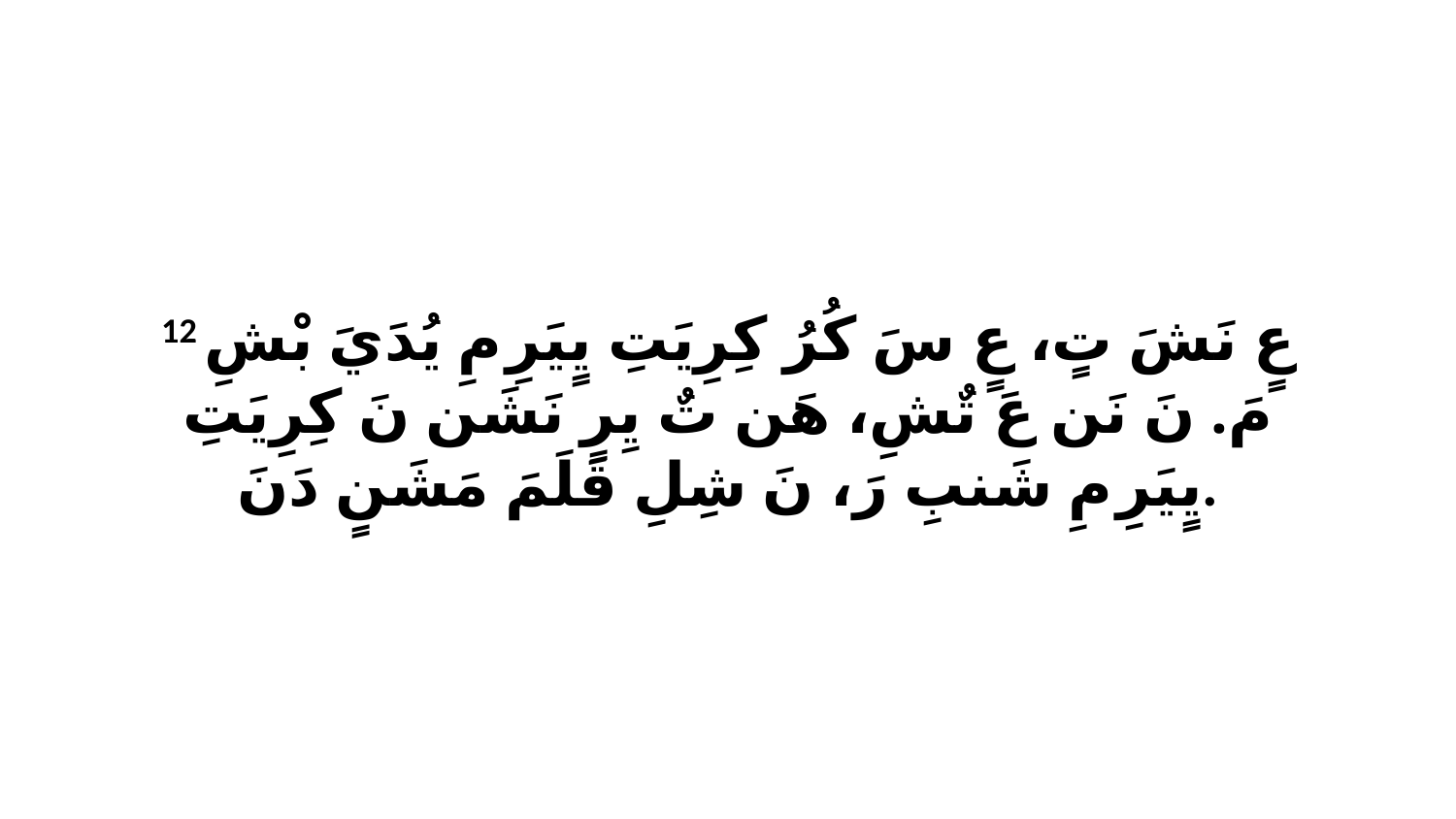

12 عٍ نَشَ تٍ، عٍ سَ كُرُ كِرِيَتِ يٍيَرِ مِ يُدَيَ بْشِ مَ. نَ نَن عَ تٌشِ، هَن تٌ يِرٍ نَشَن نَ كِرِيَتِ يٍيَرِ مِ شَنبِ رَ، نَ شِلِ قَلَمَ مَشَنٍ دَنَ.